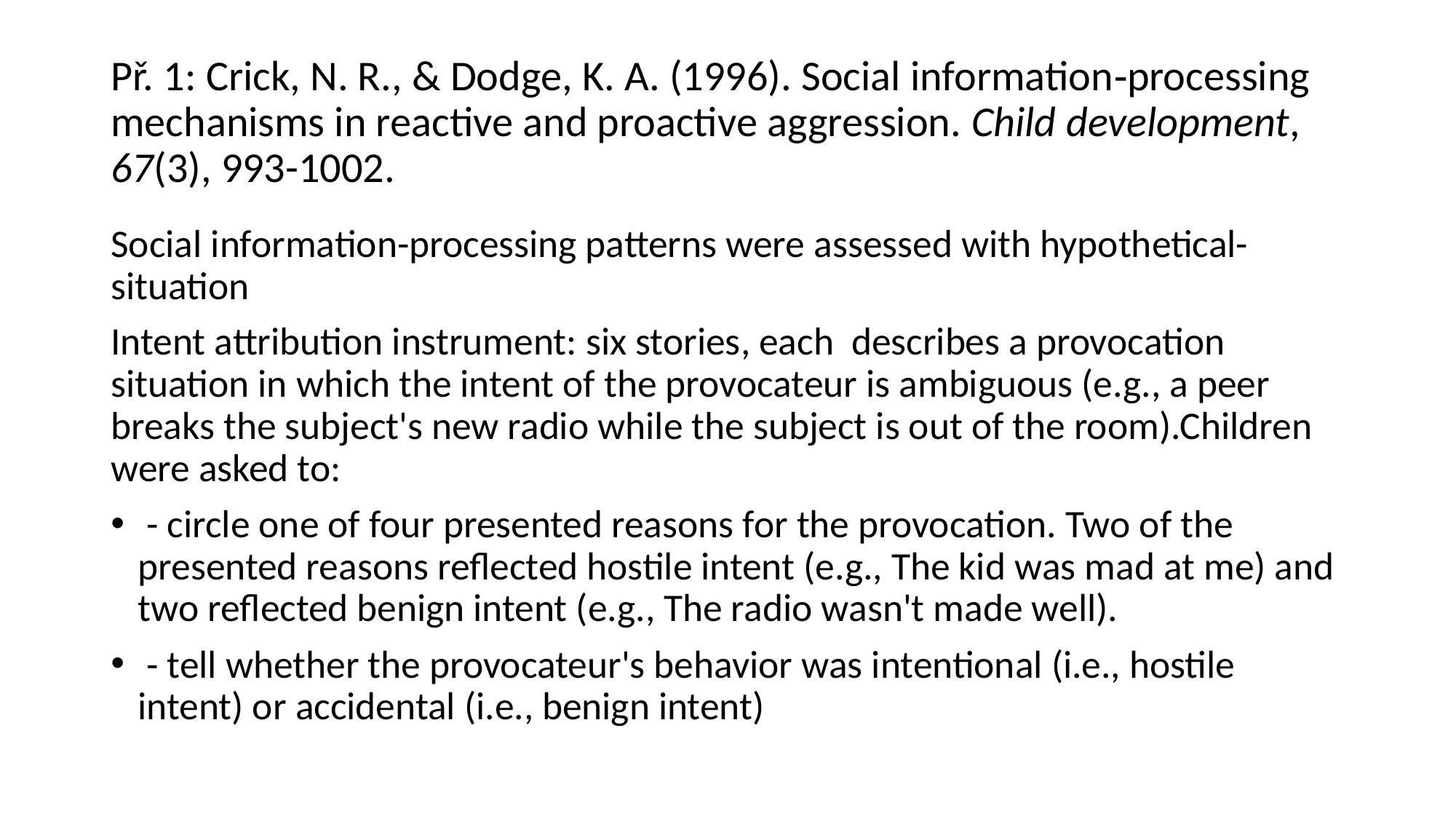

# Př. 1: Crick, N. R., & Dodge, K. A. (1996). Social information‐processing mechanisms in reactive and proactive aggression. Child development, 67(3), 993-1002.
Social information-processing patterns were assessed with hypothetical-situation
Intent attribution instrument: six stories, each  describes a provocation situation in which the intent of the provocateur is ambiguous (e.g., a peer breaks the subject's new radio while the subject is out of the room).Children were asked to:
 - circle one of four presented reasons for the provocation. Two of the presented reasons reflected hostile intent (e.g., The kid was mad at me) and two reflected benign intent (e.g., The radio wasn't made well).
 - tell whether the provocateur's behavior was intentional (i.e., hostile intent) or accidental (i.e., benign intent)